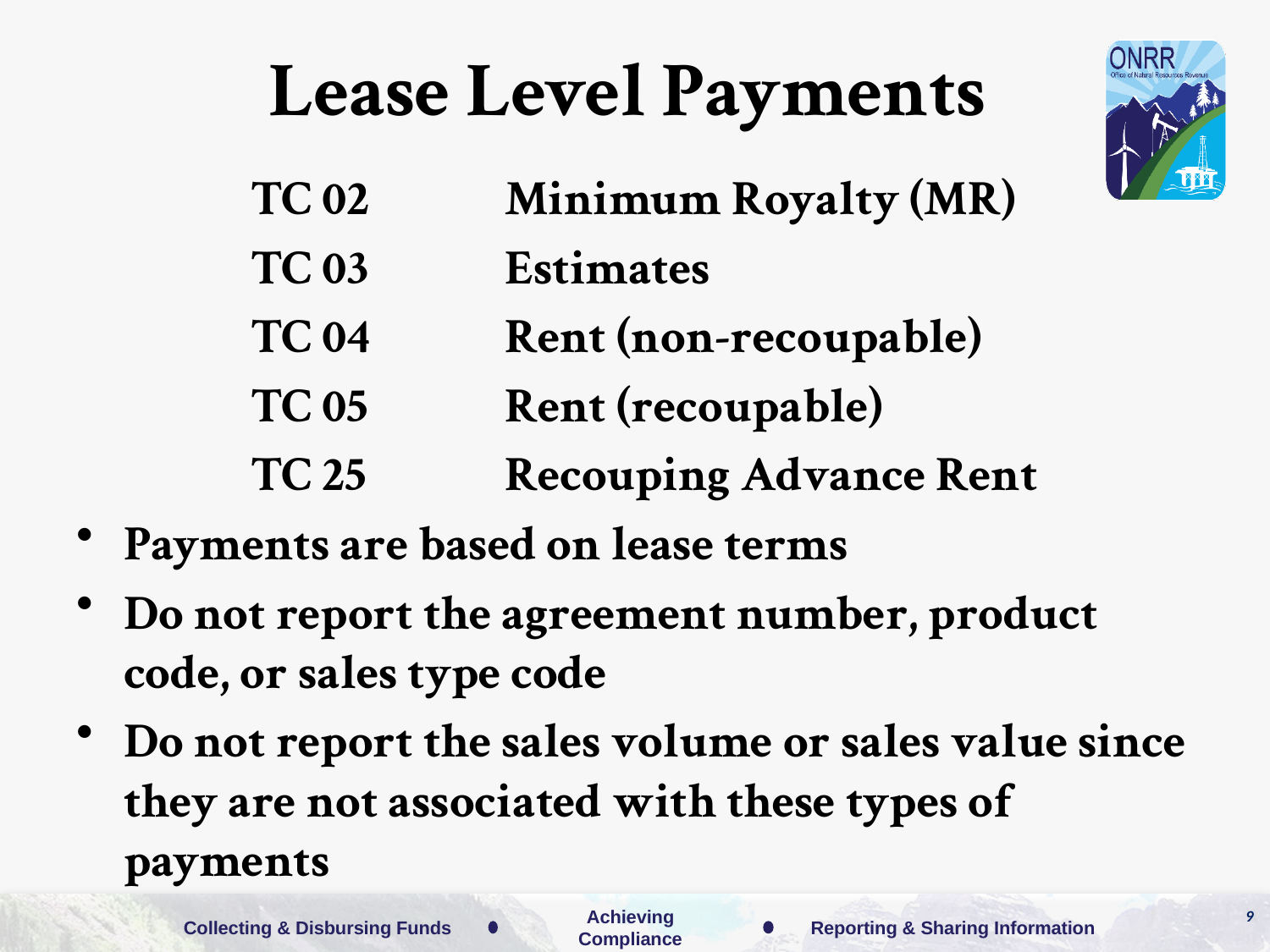

Lease Level Payments
		TC 02		Minimum Royalty (MR)
		TC 03		Estimates
		TC 04		Rent (non-recoupable)
		TC 05		Rent (recoupable)
		TC 25		Recouping Advance Rent
Payments are based on lease terms
Do not report the agreement number, product code, or sales type code
Do not report the sales volume or sales value since they are not associated with these types of payments

9